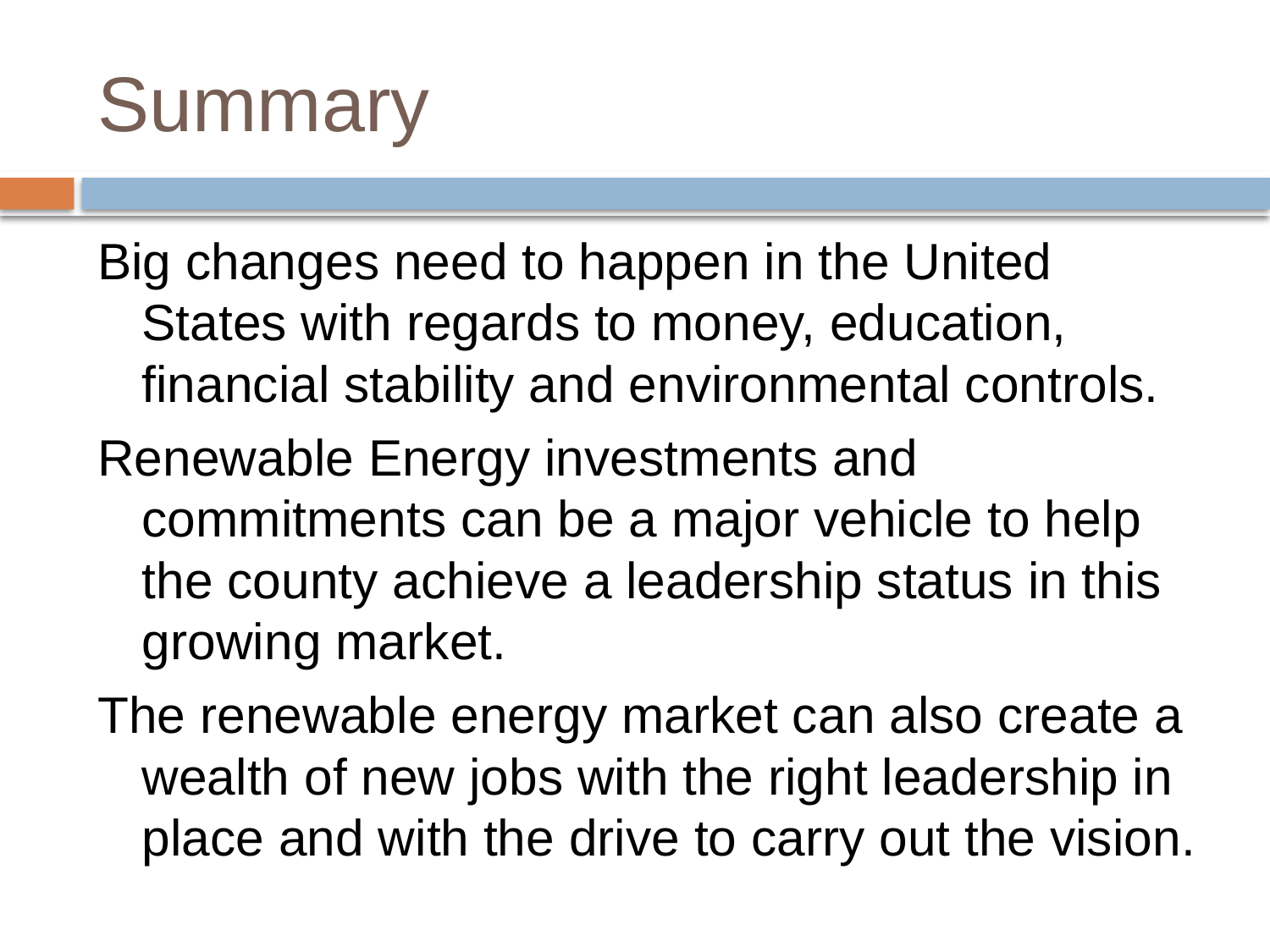

# Summary
Big changes need to happen in the United States with regards to money, education, financial stability and environmental controls.
Renewable Energy investments and commitments can be a major vehicle to help the county achieve a leadership status in this growing market.
The renewable energy market can also create a wealth of new jobs with the right leadership in place and with the drive to carry out the vision.